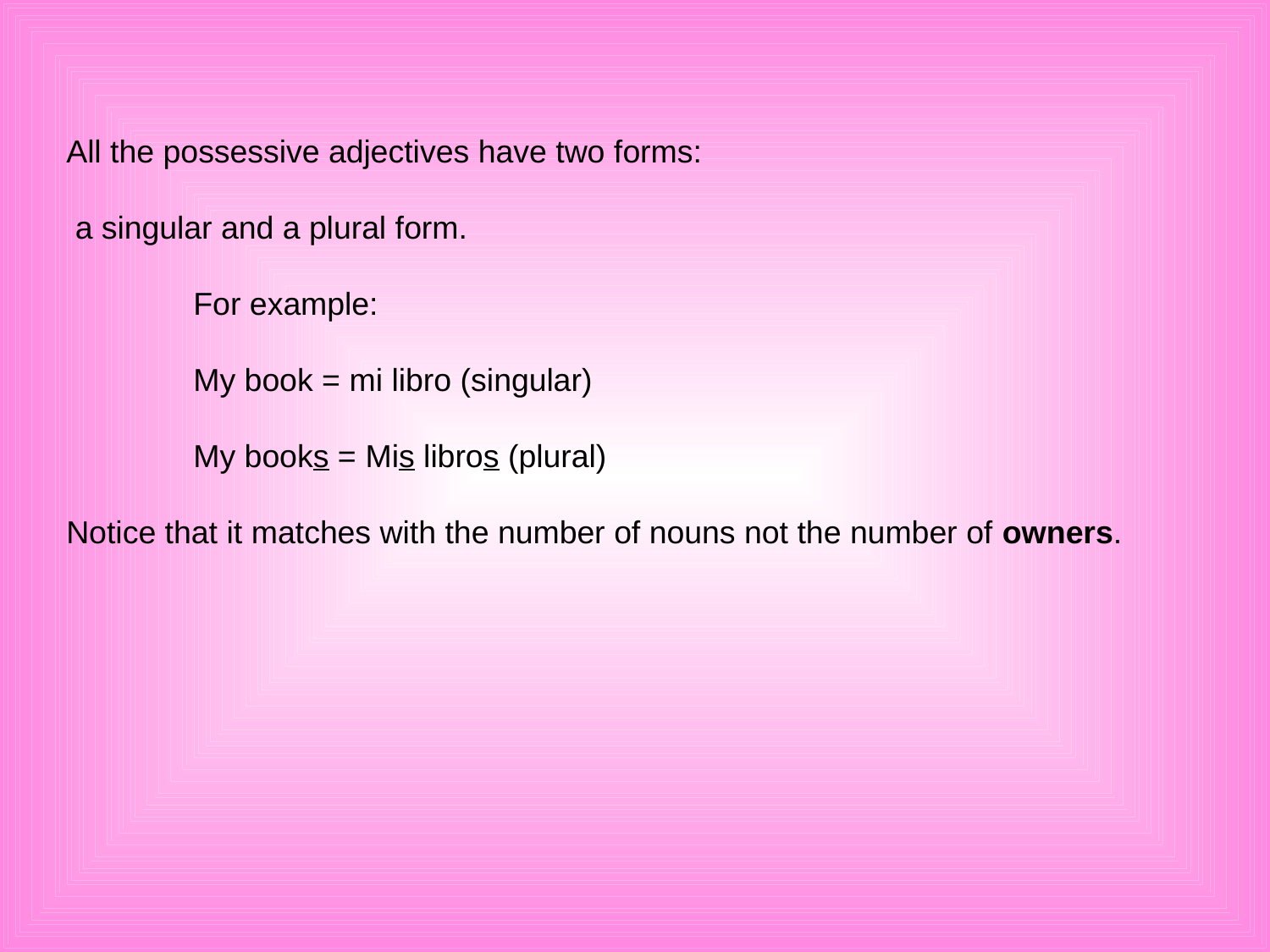

All the possessive adjectives have two forms:

 a singular and a plural form.

	For example:

	My book = mi libro (singular)

	My books = Mis libros (plural)

Notice that it matches with the number of nouns not the number of owners.